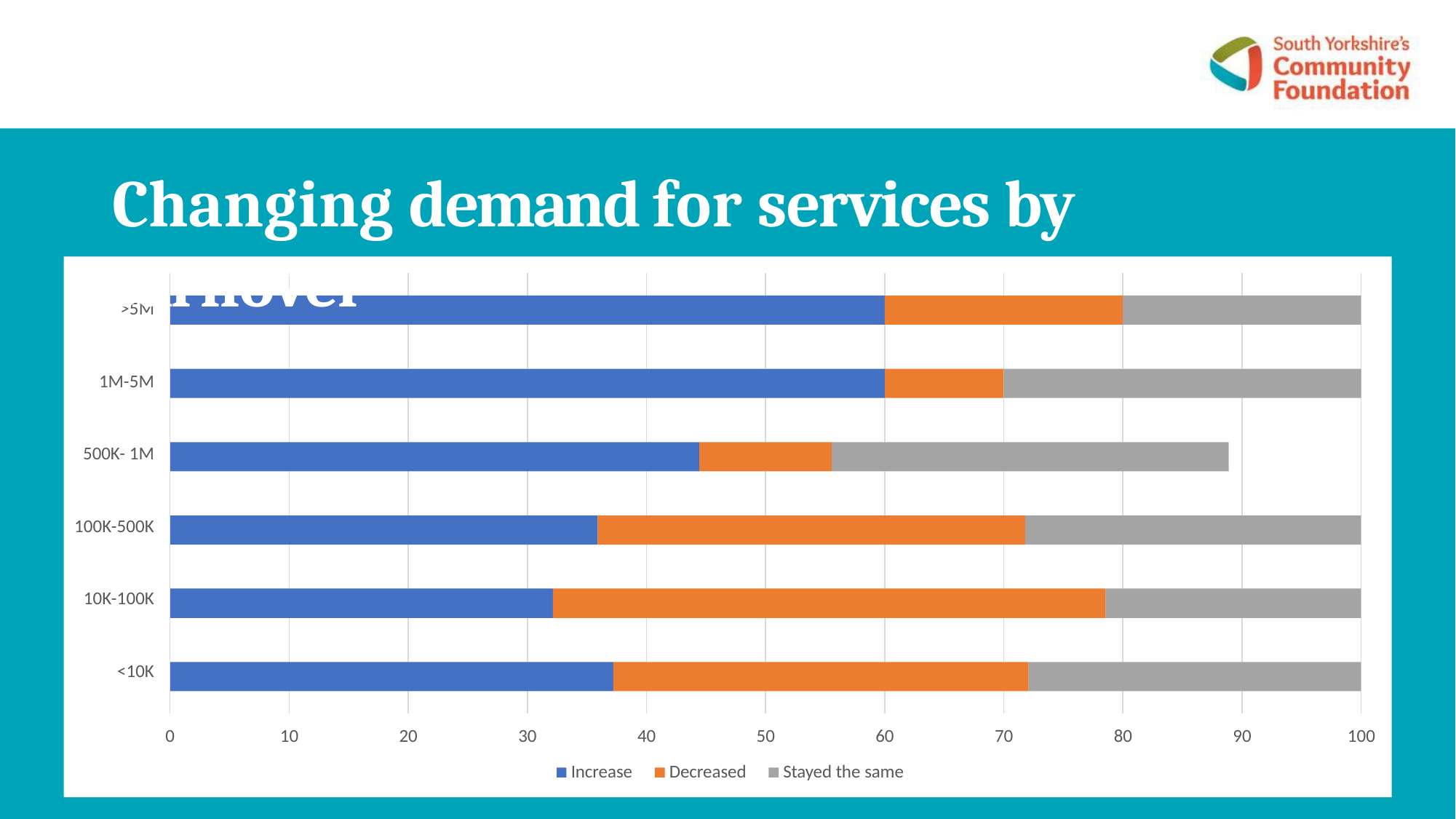

# Changing demand for services by turnover

>5M

1M-5M

500K- 1M

100K-500K

10K-100K

<10K

0
10
20
30
40
50
60
70
80
90
100
Increase
Decreased
Stayed the same